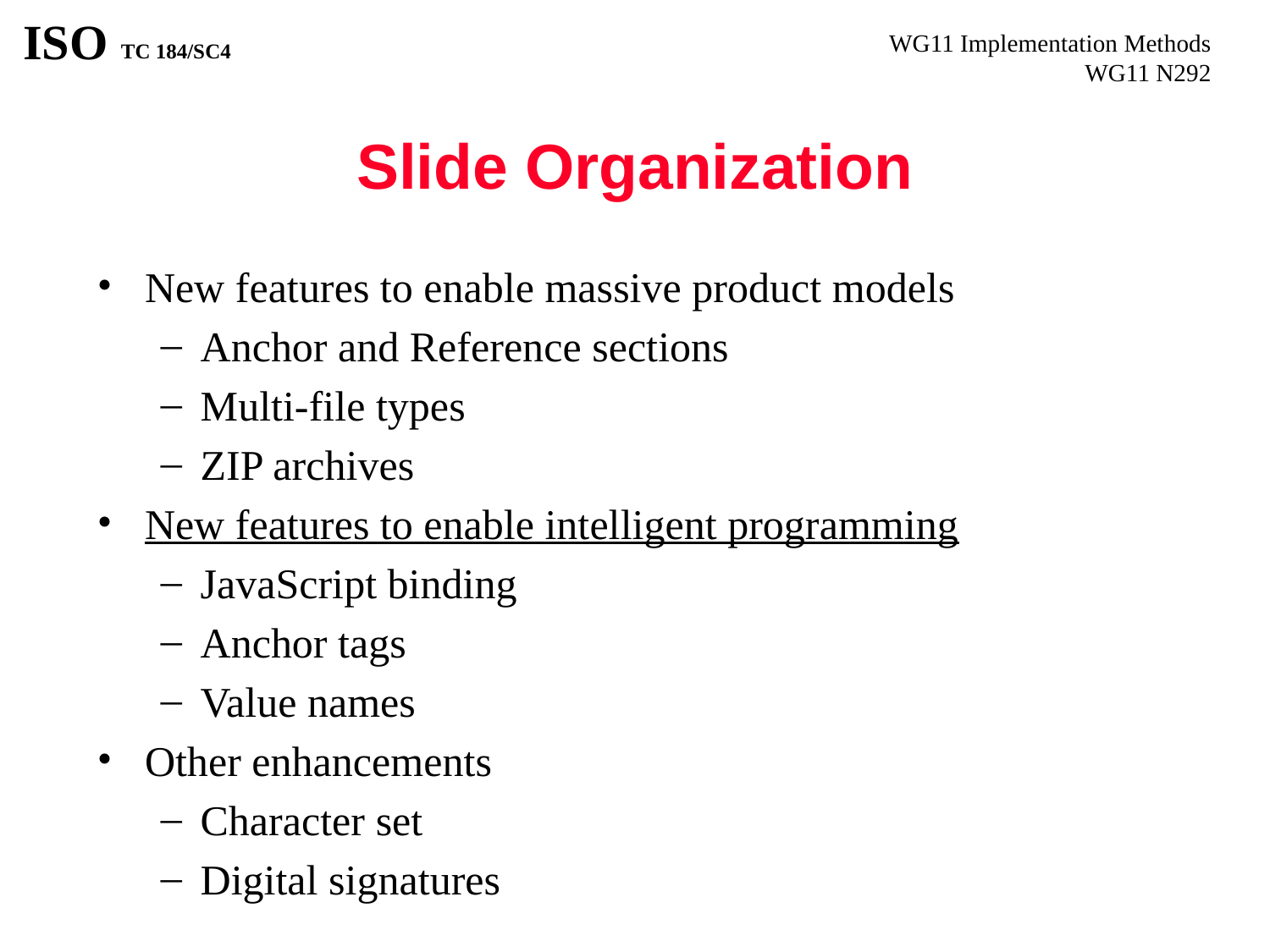

# Slide Organization
New features to enable massive product models
Anchor and Reference sections
Multi-file types
ZIP archives
New features to enable intelligent programming
JavaScript binding
Anchor tags
Value names
Other enhancements
Character set
Digital signatures